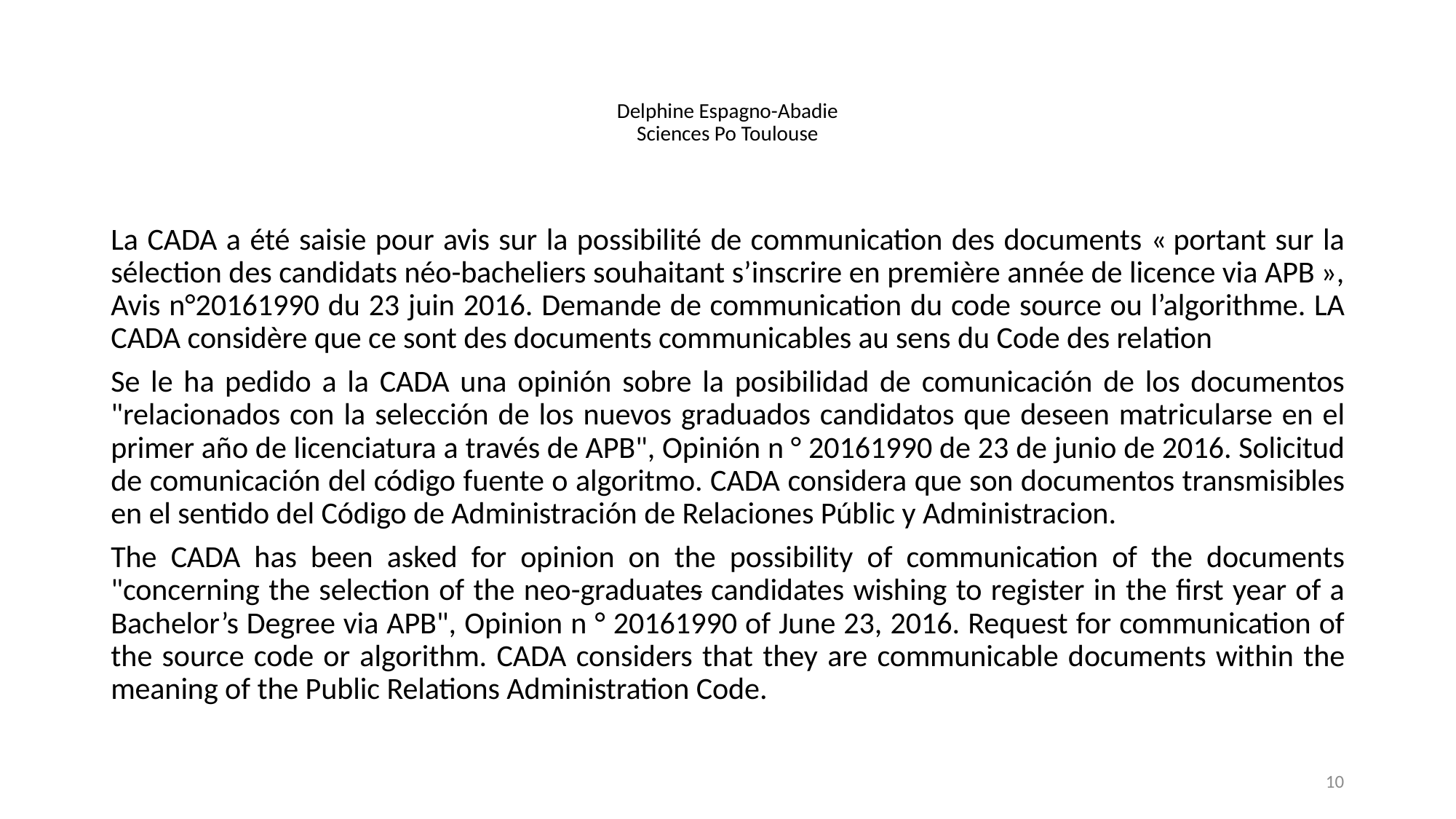

# Delphine Espagno-Abadie Sciences Po Toulouse
La CADA a été saisie pour avis sur la possibilité de communication des documents « portant sur la sélection des candidats néo-bacheliers souhaitant s’inscrire en première année de licence via APB », Avis n°20161990 du 23 juin 2016. Demande de communication du code source ou l’algorithme. LA CADA considère que ce sont des documents communicables au sens du Code des relation
Se le ha pedido a la CADA una opinión sobre la posibilidad de comunicación de los documentos "relacionados con la selección de los nuevos graduados candidatos que deseen matricularse en el primer año de licenciatura a través de APB", Opinión n ° 20161990 de 23 de junio de 2016. Solicitud de comunicación del código fuente o algoritmo. CADA considera que son documentos transmisibles en el sentido del Código de Administración de Relaciones Públic y Administracion.
The CADA has been asked for opinion on the possibility of communication of the documents "concerning the selection of the neo-graduates candidates wishing to register in the first year of a Bachelor’s Degree via APB", Opinion n ° 20161990 of June 23, 2016. Request for communication of the source code or algorithm. CADA considers that they are communicable documents within the meaning of the Public Relations Administration Code.
10